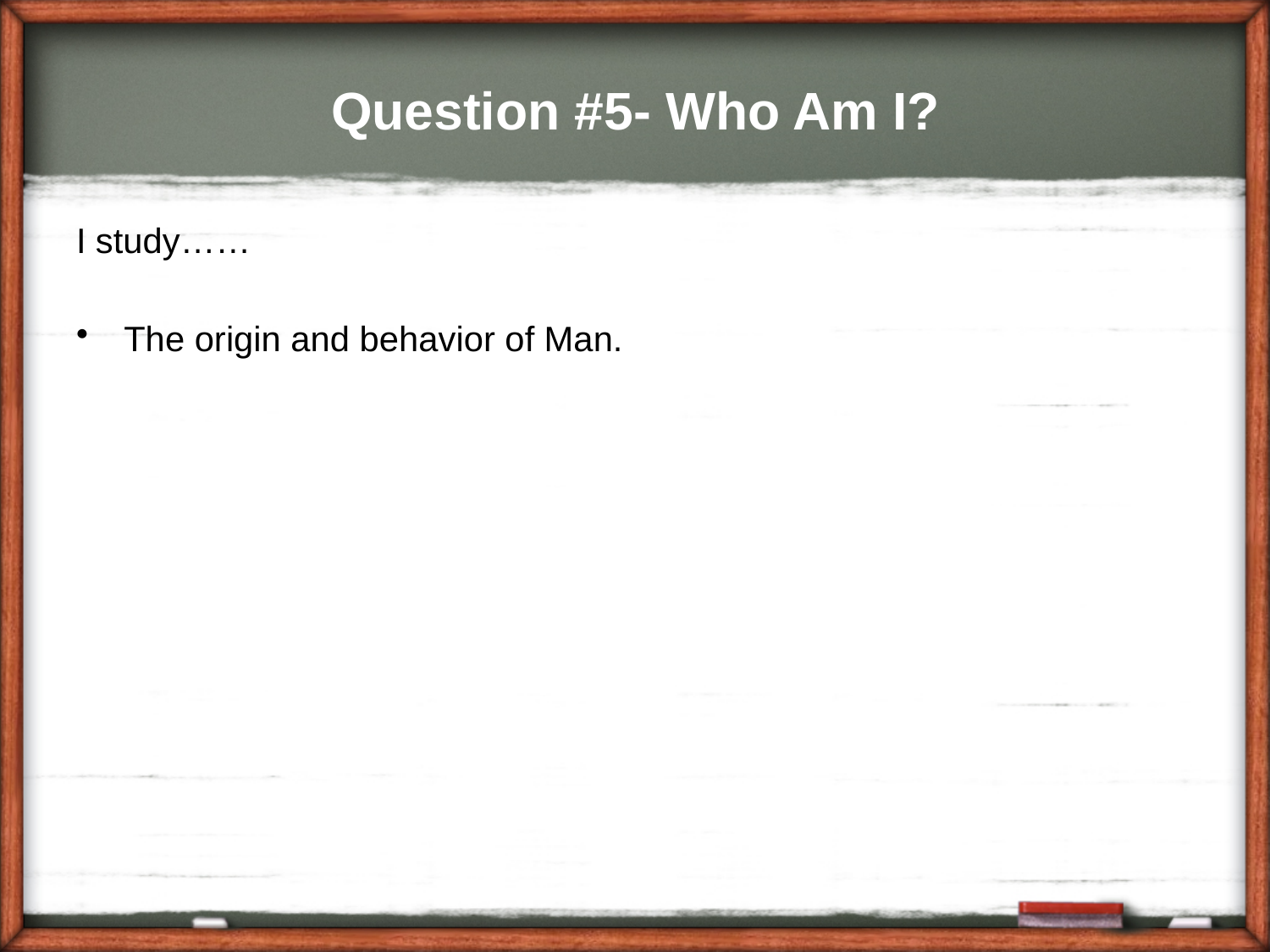

# Question #5- Who Am I?
I study……

The origin and behavior of Man.